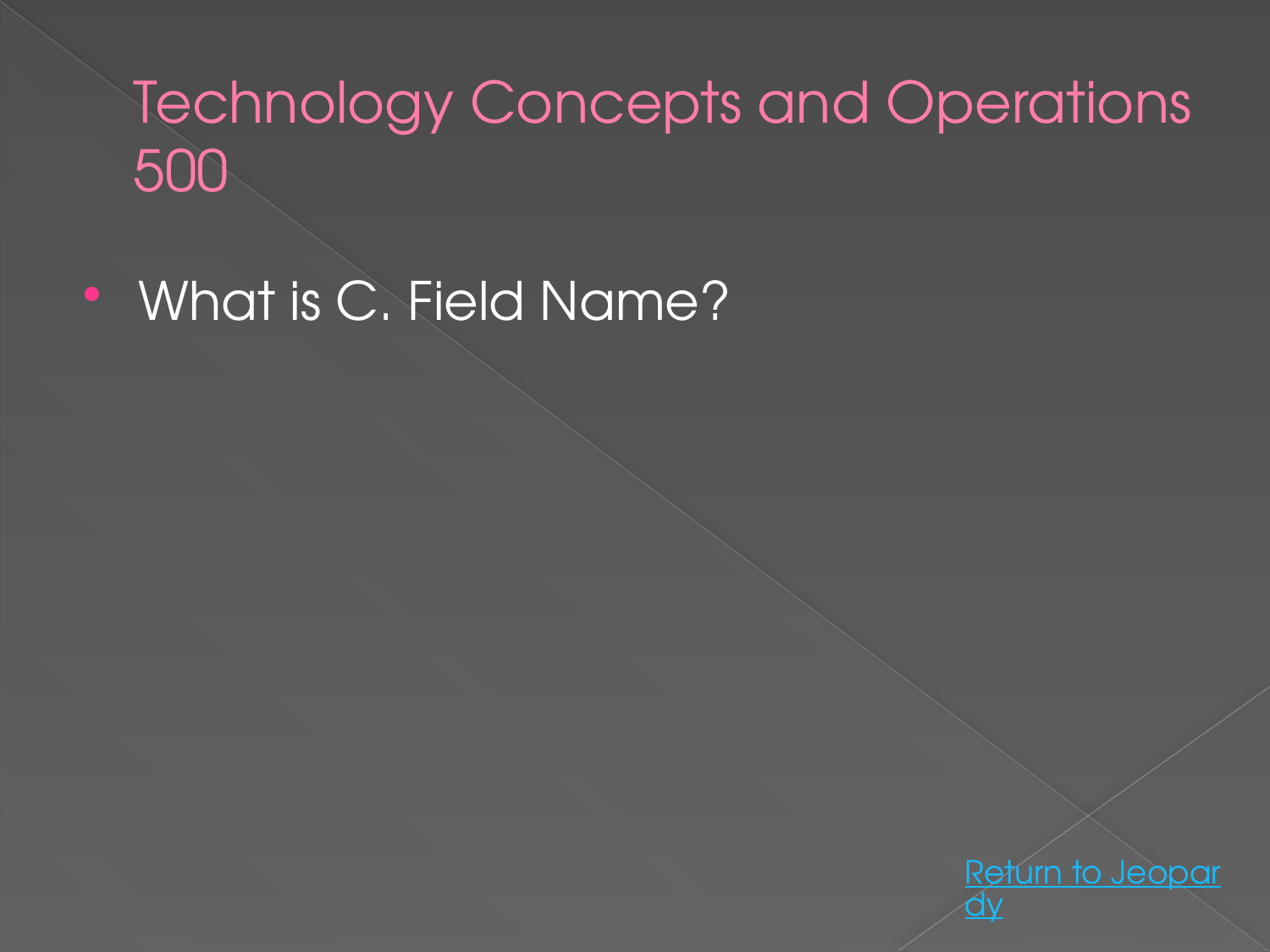

# Technology Concepts and Operations 500
What is C. Field Name?
Return to Jeopardy